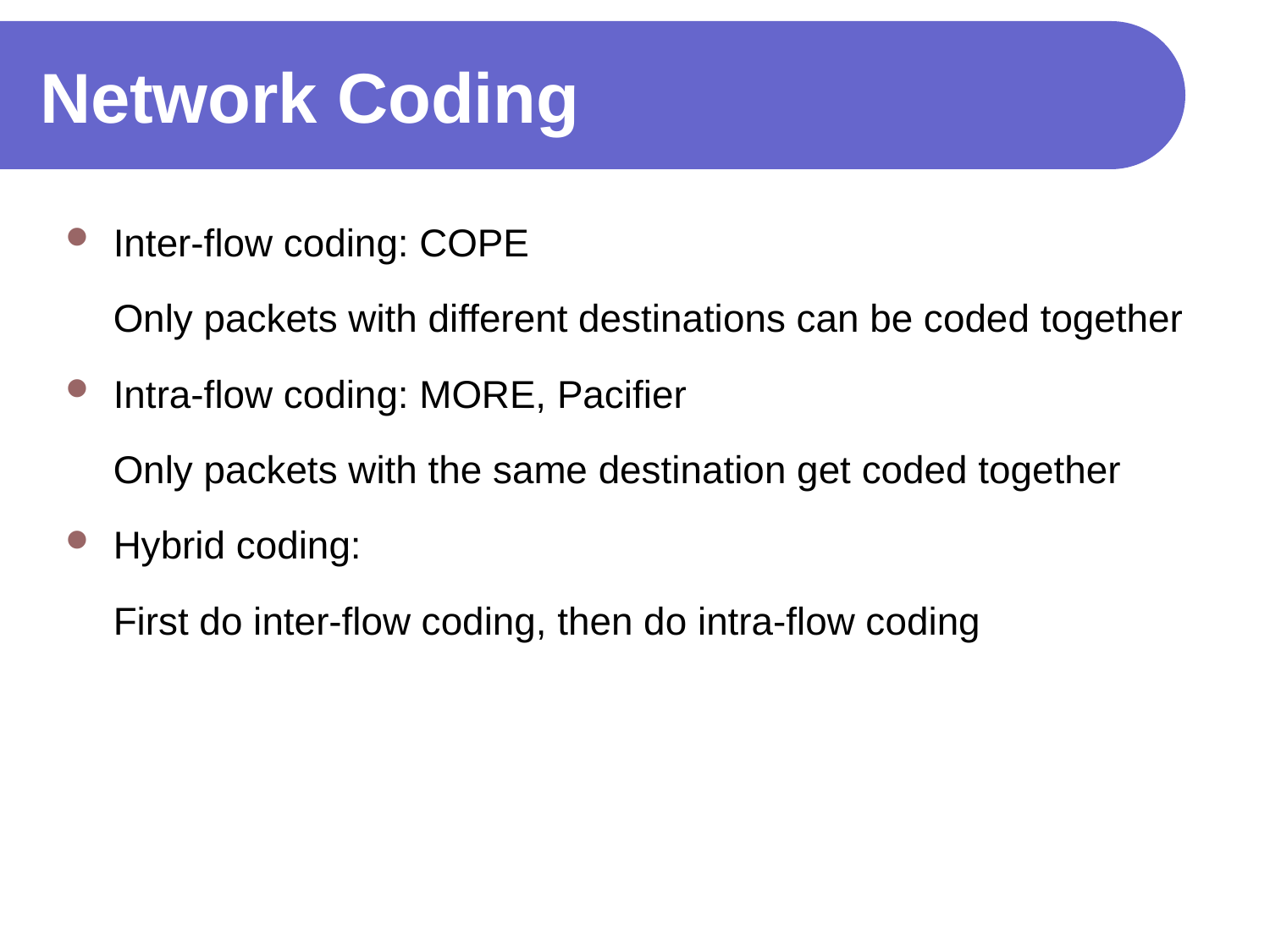

# Network Coding
Inter-flow coding: COPE
	Only packets with different destinations can be coded together
Intra-flow coding: MORE, Pacifier
	Only packets with the same destination get coded together
Hybrid coding:
	First do inter-flow coding, then do intra-flow coding